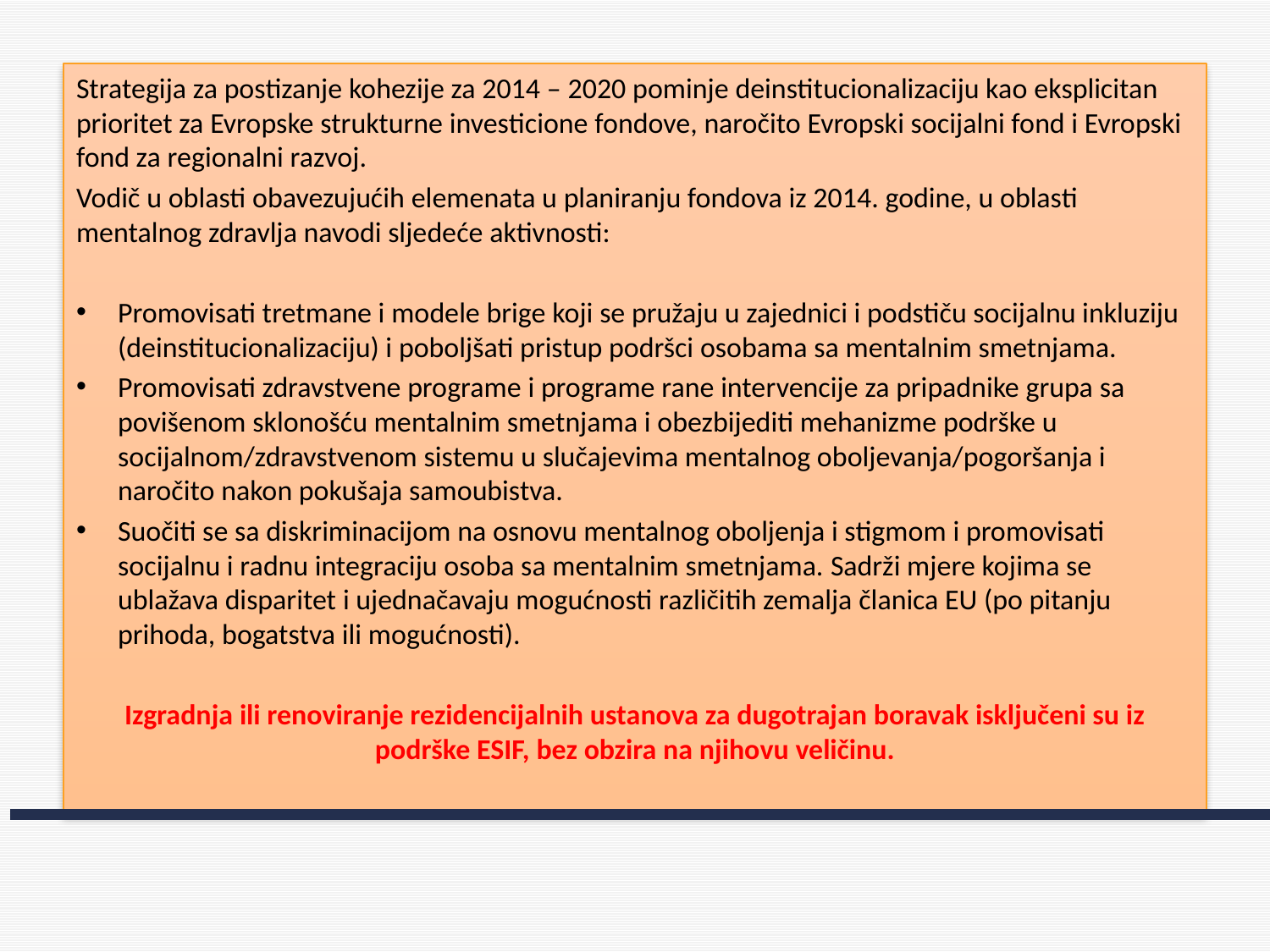

#
Strategija za postizanje kohezije za 2014 – 2020 pominje deinstitucionalizaciju kao eksplicitan prioritet za Evropske strukturne investicione fondove, naročito Evropski socijalni fond i Evropski fond za regionalni razvoj.
Vodič u oblasti obavezujućih elemenata u planiranju fondova iz 2014. godine, u oblasti mentalnog zdravlja navodi sljedeće aktivnosti:

Promovisati tretmane i modele brige koji se pružaju u zajednici i podstiču socijalnu inkluziju (deinstitucionalizaciju) i poboljšati pristup podršci osobama sa mentalnim smetnjama.
Promovisati zdravstvene programe i programe rane intervencije za pripadnike grupa sa povišenom sklonošću mentalnim smetnjama i obezbijediti mehanizme podrške u socijalnom/zdravstvenom sistemu u slučajevima mentalnog oboljevanja/pogoršanja i naročito nakon pokušaja samoubistva.
Suočiti se sa diskriminacijom na osnovu mentalnog oboljenja i stigmom i promovisati socijalnu i radnu integraciju osoba sa mentalnim smetnjama. Sadrži mjere kojima se ublažava disparitet i ujednačavaju mogućnosti različitih zemalja članica EU (po pitanju prihoda, bogatstva ili mogućnosti).

Izgradnja ili renoviranje rezidencijalnih ustanova za dugotrajan boravak isključeni su iz podrške ESIF, bez obzira na njihovu veličinu.